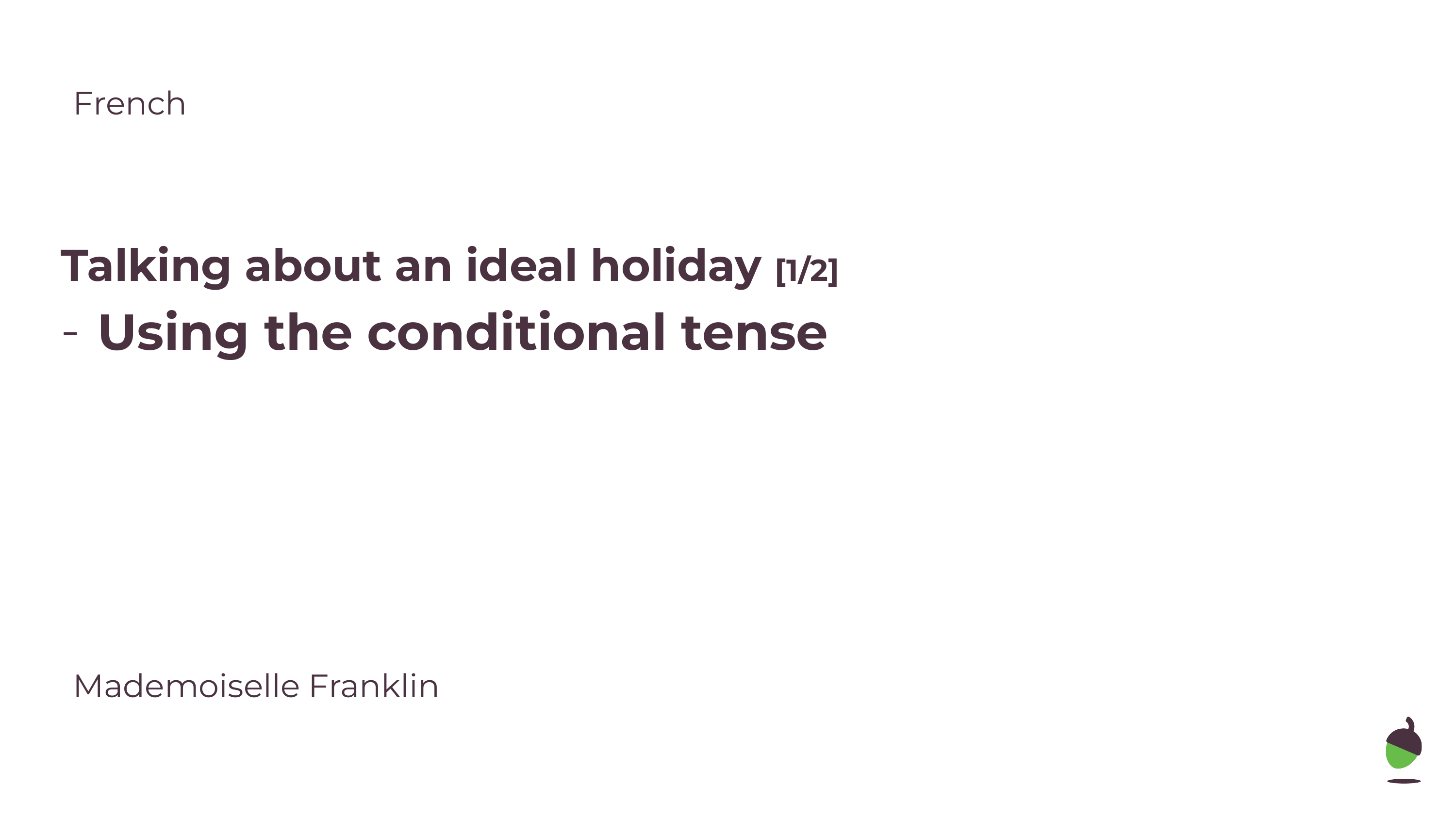

French
Talking about an ideal holiday [1/2]
Using the conditional tense
Mademoiselle Franklin